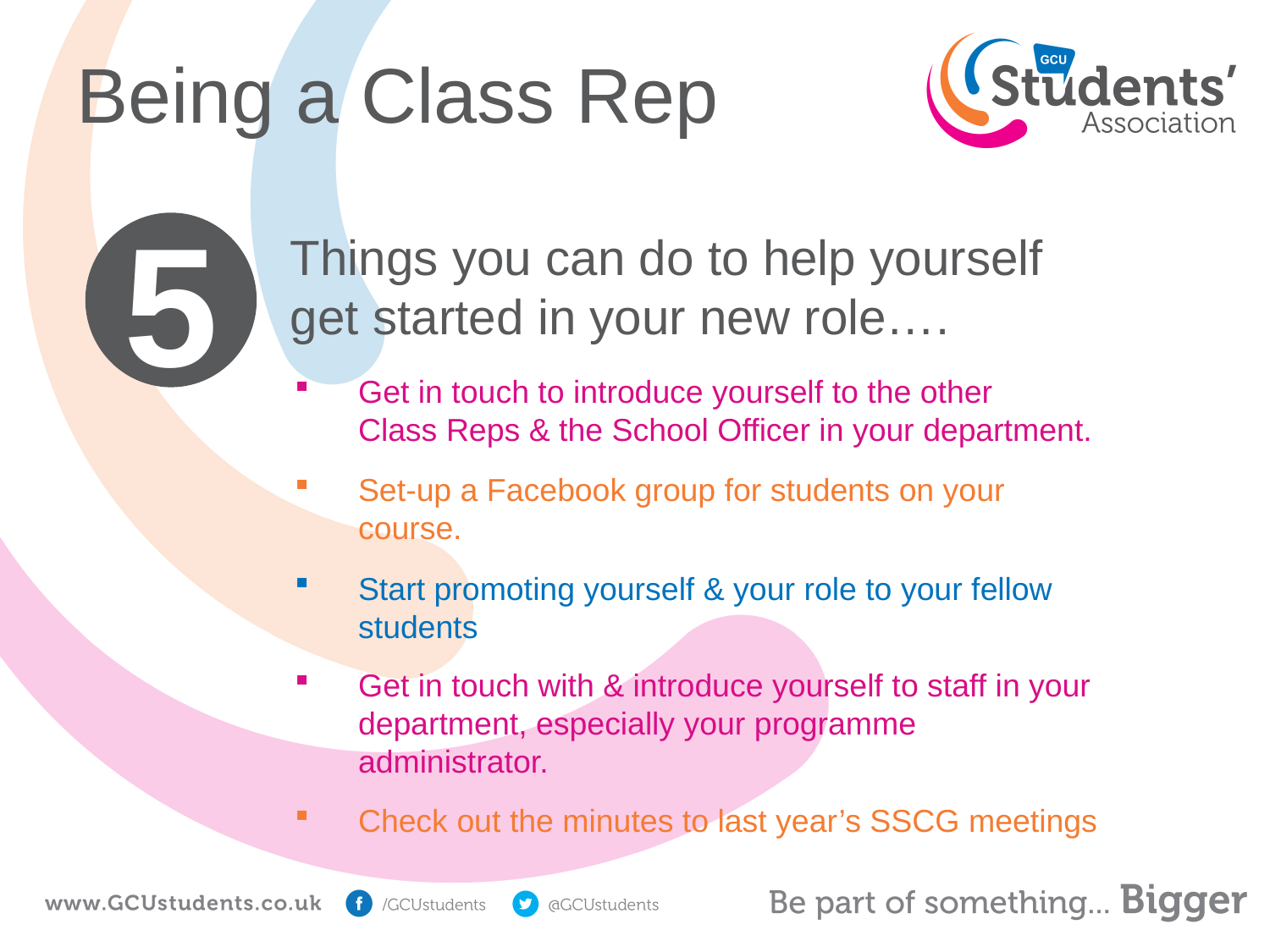

Being a Class Rep
5

Things you can do to help yourself
get started in your new role….

Get in touch to introduce yourself to the other        Class Reps & the School Officer in your department.

Set-up a Facebook group for students on your course.

Start promoting yourself & your role to your fellow students

Get in touch with & introduce yourself to staff in your department, especially your programme administrator.

Check out the minutes to last year’s SSCG meetings